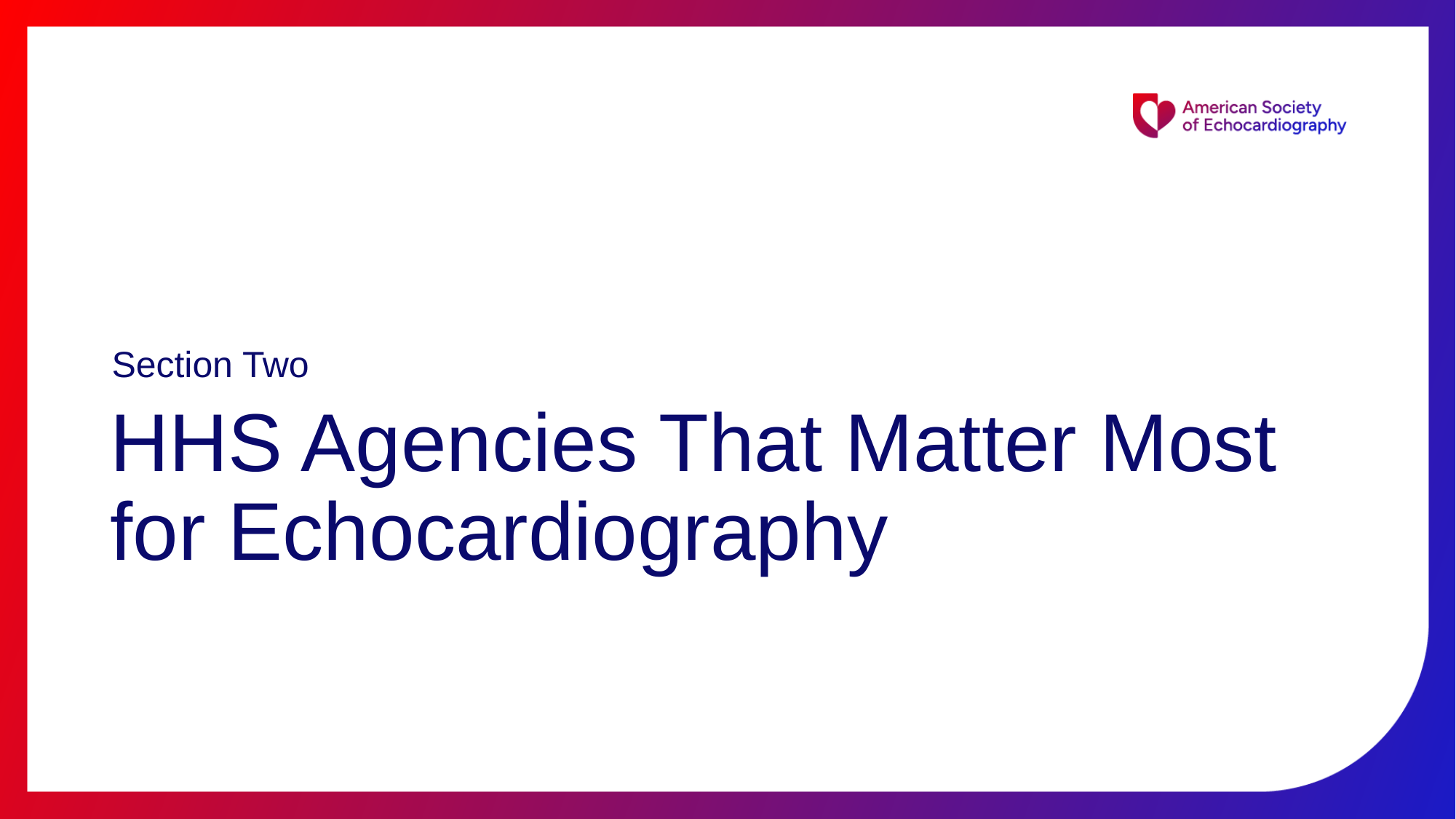

# HHS Agencies That Matter Most for Echocardiography
Section Two